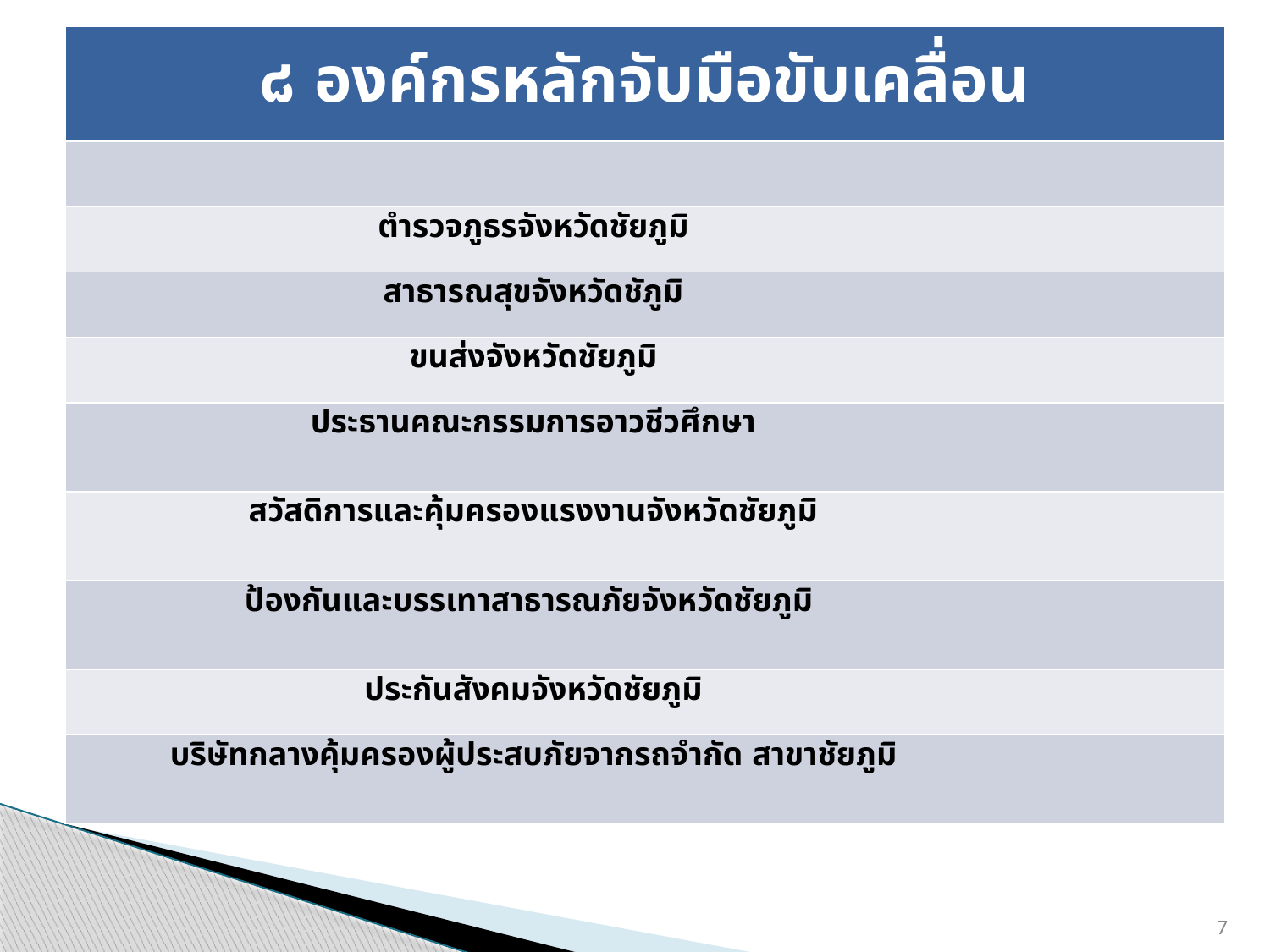

| ๘ องค์กรหลักจับมือขับเคลื่อน |  |
| --- | --- |
|  |  |
| ตำรวจภูธรจังหวัดชัยภูมิ |  |
| สาธารณสุขจังหวัดชัภูมิ |  |
| ขนส่งจังหวัดชัยภูมิ |  |
| ประธานคณะกรรมการอาวชีวศึกษา |  |
| สวัสดิการและคุ้มครองแรงงานจังหวัดชัยภูมิ |  |
| ป้องกันและบรรเทาสาธารณภัยจังหวัดชัยภูมิ |  |
| ประกันสังคมจังหวัดชัยภูมิ |  |
| บริษัทกลางคุ้มครองผู้ประสบภัยจากรถจำกัด สาขาชัยภูมิ |  |
10  องค์กร
7